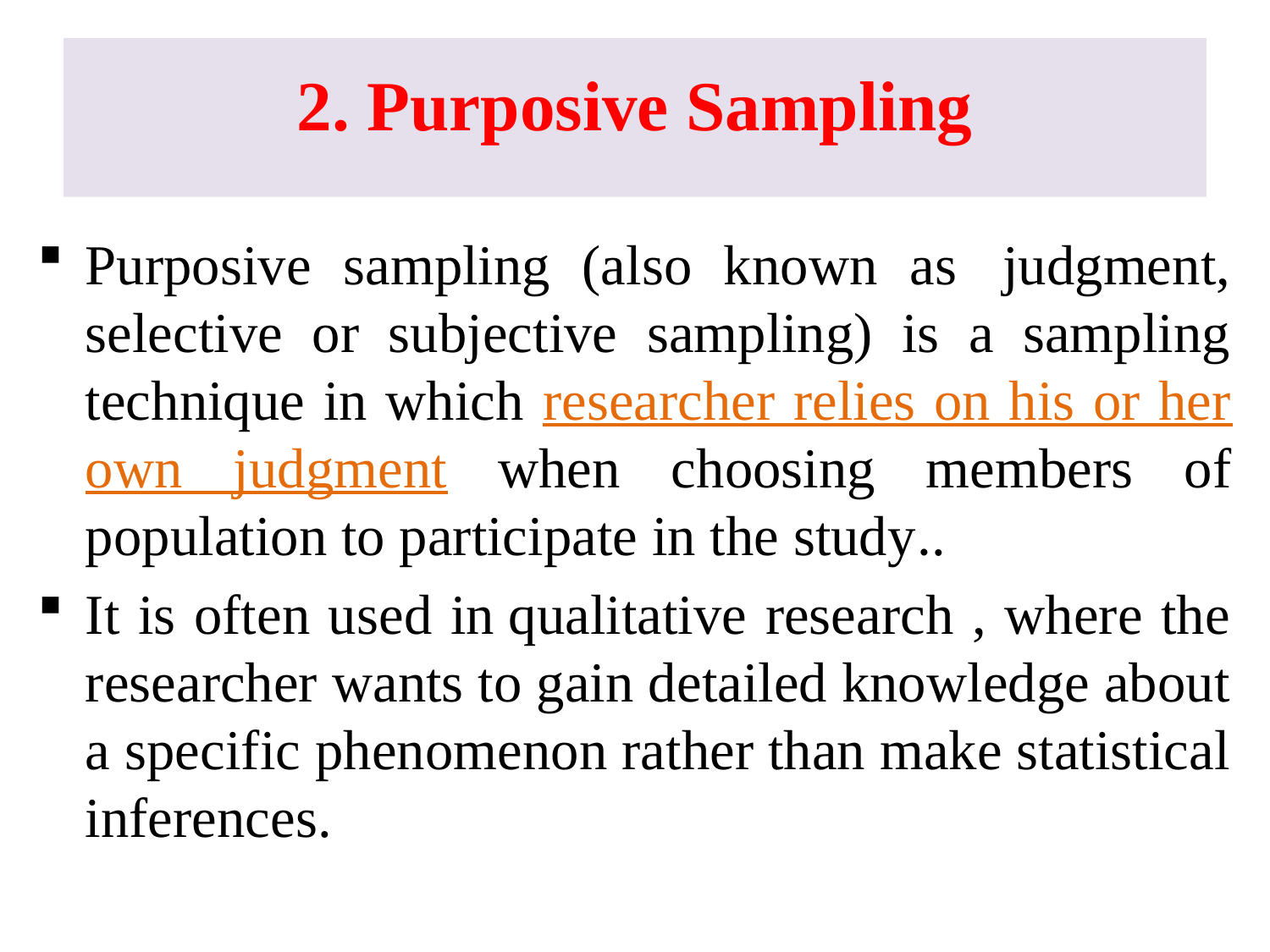

# 2. Purposive Sampling
Purposive sampling (also known as  judgment, selective or subjective sampling) is a sampling technique in which researcher relies on his or her own judgment when choosing members of population to participate in the study..
It is often used in qualitative research , where the researcher wants to gain detailed knowledge about a specific phenomenon rather than make statistical inferences.